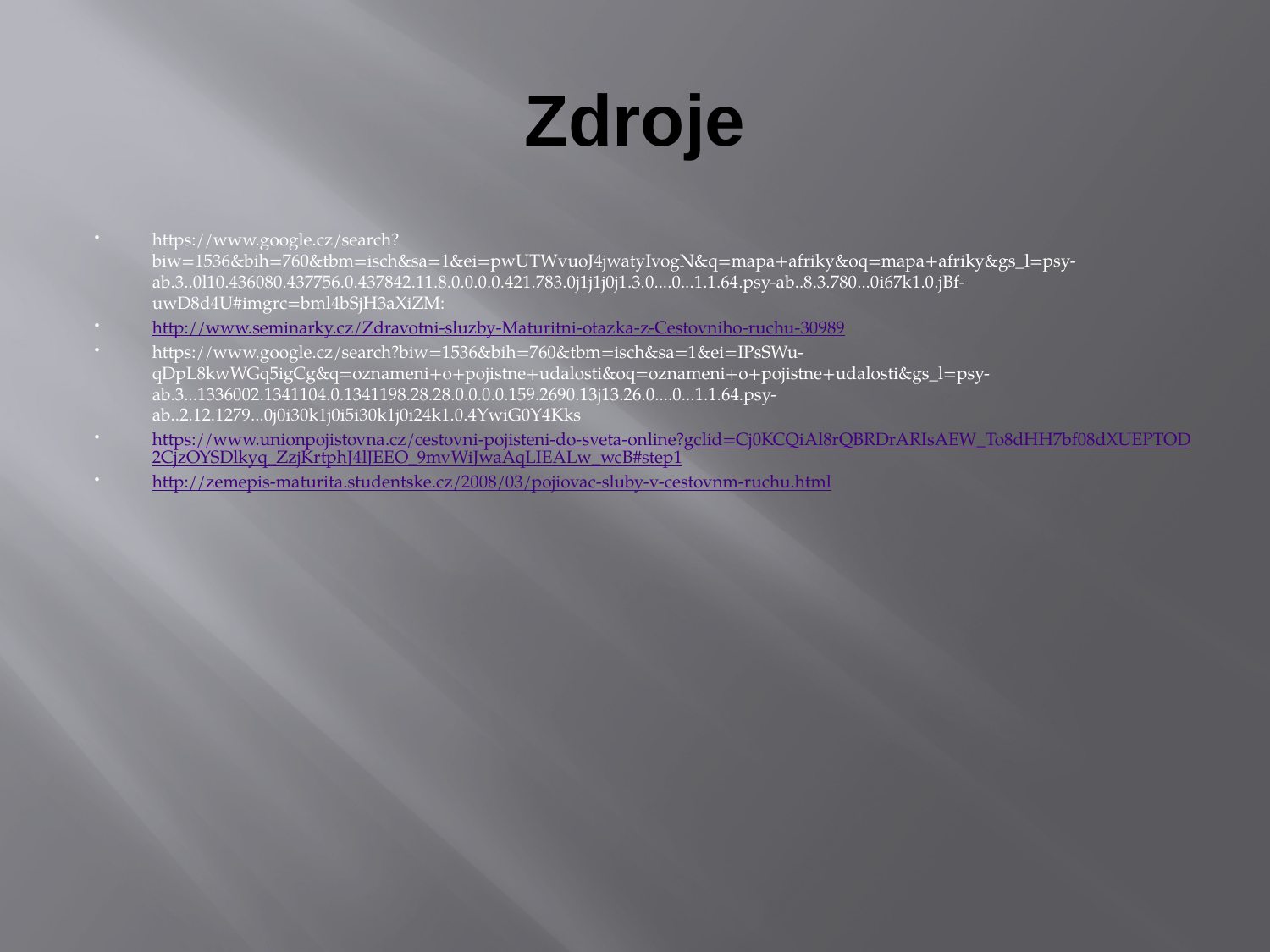

# Zdroje
https://www.google.cz/search?biw=1536&bih=760&tbm=isch&sa=1&ei=pwUTWvuoJ4jwatyIvogN&q=mapa+afriky&oq=mapa+afriky&gs_l=psy-ab.3..0l10.436080.437756.0.437842.11.8.0.0.0.0.421.783.0j1j1j0j1.3.0....0...1.1.64.psy-ab..8.3.780...0i67k1.0.jBf-uwD8d4U#imgrc=bml4bSjH3aXiZM:
http://www.seminarky.cz/Zdravotni-sluzby-Maturitni-otazka-z-Cestovniho-ruchu-30989
https://www.google.cz/search?biw=1536&bih=760&tbm=isch&sa=1&ei=IPsSWu-qDpL8kwWGq5igCg&q=oznameni+o+pojistne+udalosti&oq=oznameni+o+pojistne+udalosti&gs_l=psy-ab.3...1336002.1341104.0.1341198.28.28.0.0.0.0.159.2690.13j13.26.0....0...1.1.64.psy-ab..2.12.1279...0j0i30k1j0i5i30k1j0i24k1.0.4YwiG0Y4Kks
https://www.unionpojistovna.cz/cestovni-pojisteni-do-sveta-online?gclid=Cj0KCQiAl8rQBRDrARIsAEW_To8dHH7bf08dXUEPTOD2CjzOYSDlkyq_ZzjKrtphJ4lJEEO_9mvWiJwaAqLIEALw_wcB#step1
http://zemepis-maturita.studentske.cz/2008/03/pojiovac-sluby-v-cestovnm-ruchu.html